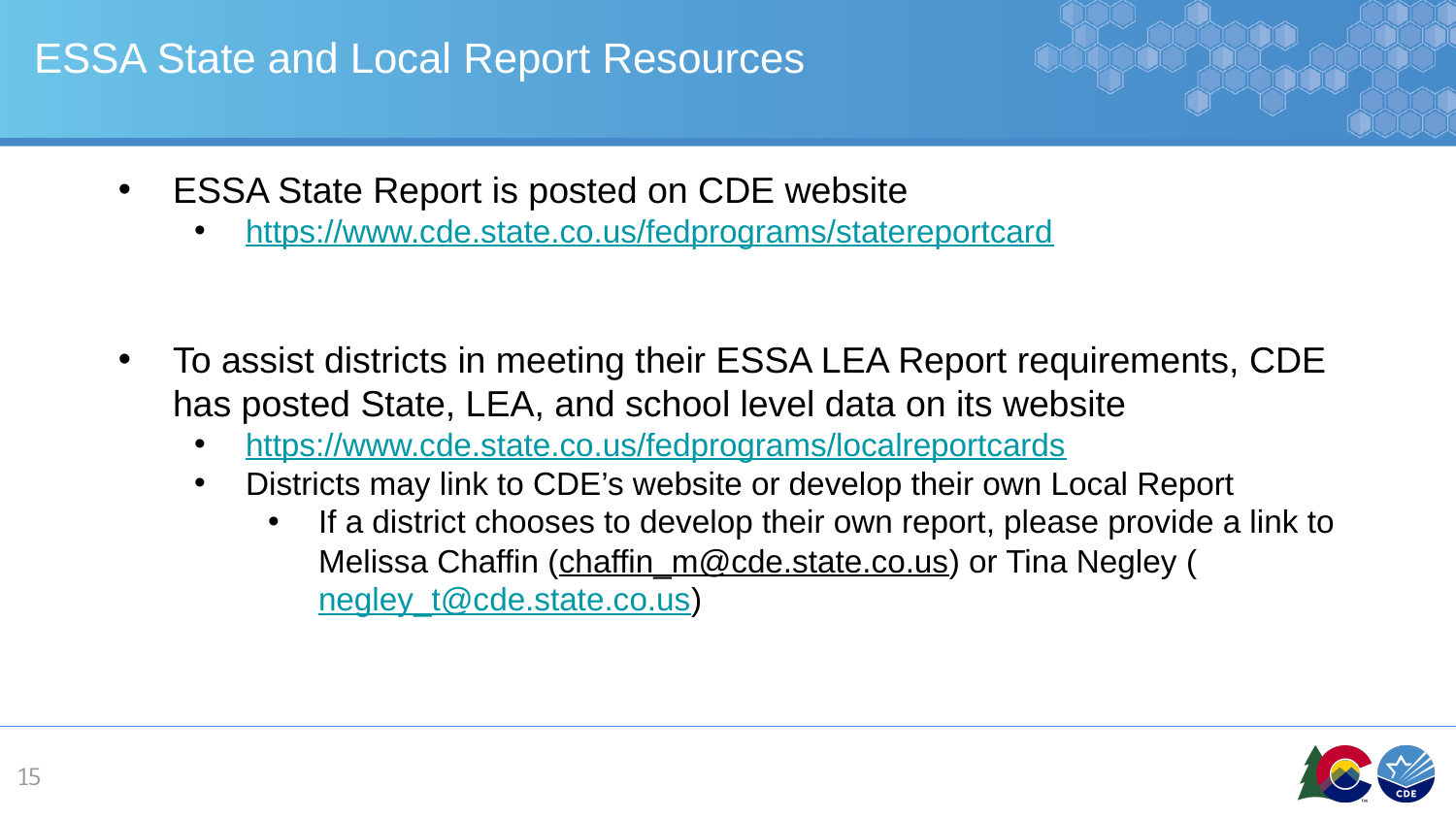

# ESSA State and Local Report Resources
ESSA State Report is posted on CDE website
https://www.cde.state.co.us/fedprograms/statereportcard

To assist districts in meeting their ESSA LEA Report requirements, CDE has posted State, LEA, and school level data on its website
https://www.cde.state.co.us/fedprograms/localreportcards
Districts may link to CDE’s website or develop their own Local Report
If a district chooses to develop their own report, please provide a link to Melissa Chaffin (chaffin_m@cde.state.co.us) or Tina Negley (negley_t@cde.state.co.us)
15